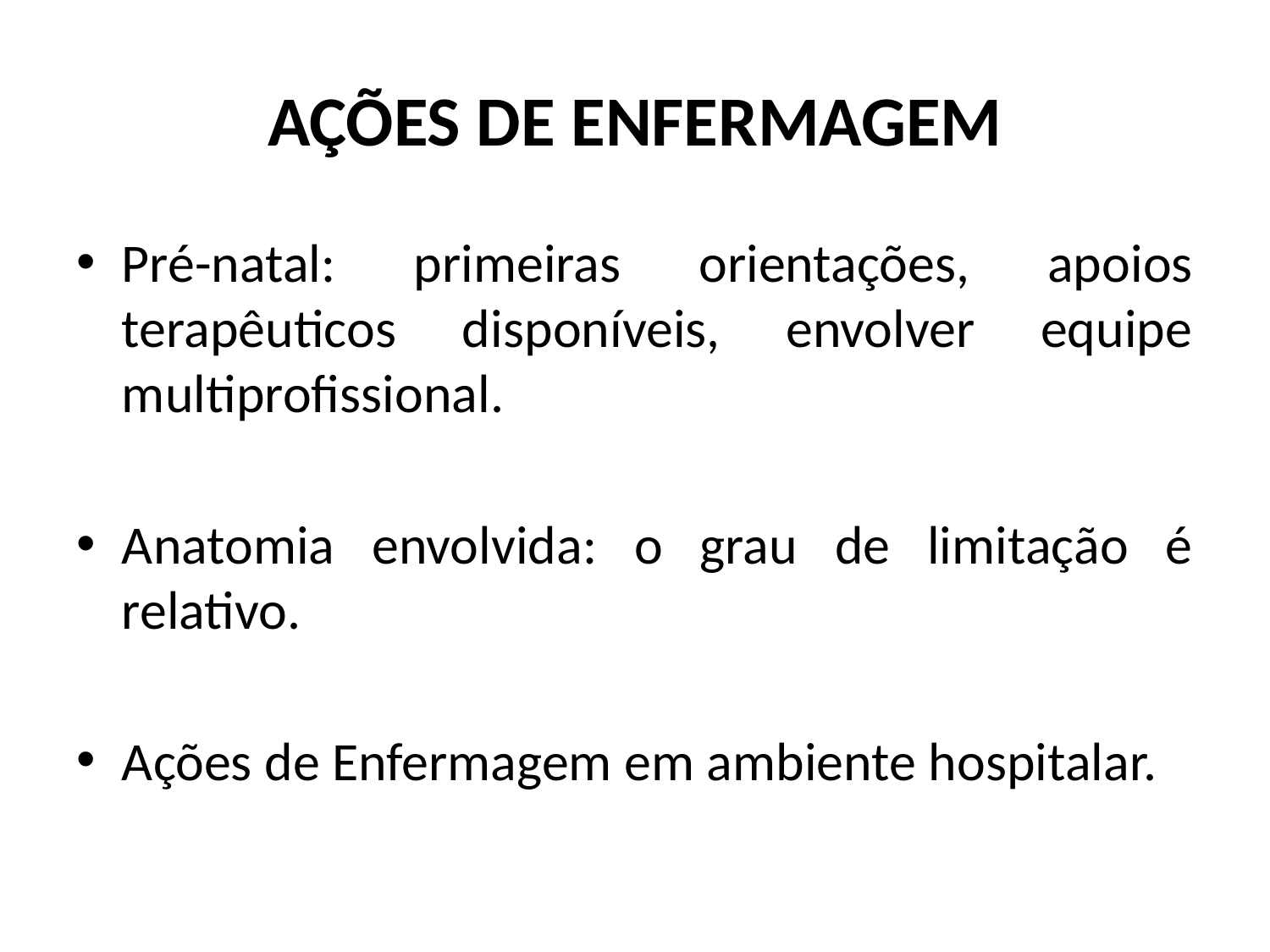

# AÇÕES DE ENFERMAGEM
Pré-natal: primeiras orientações, apoios terapêuticos disponíveis, envolver equipe multiprofissional.

Anatomia envolvida: o grau de limitação é relativo.

Ações de Enfermagem em ambiente hospitalar.